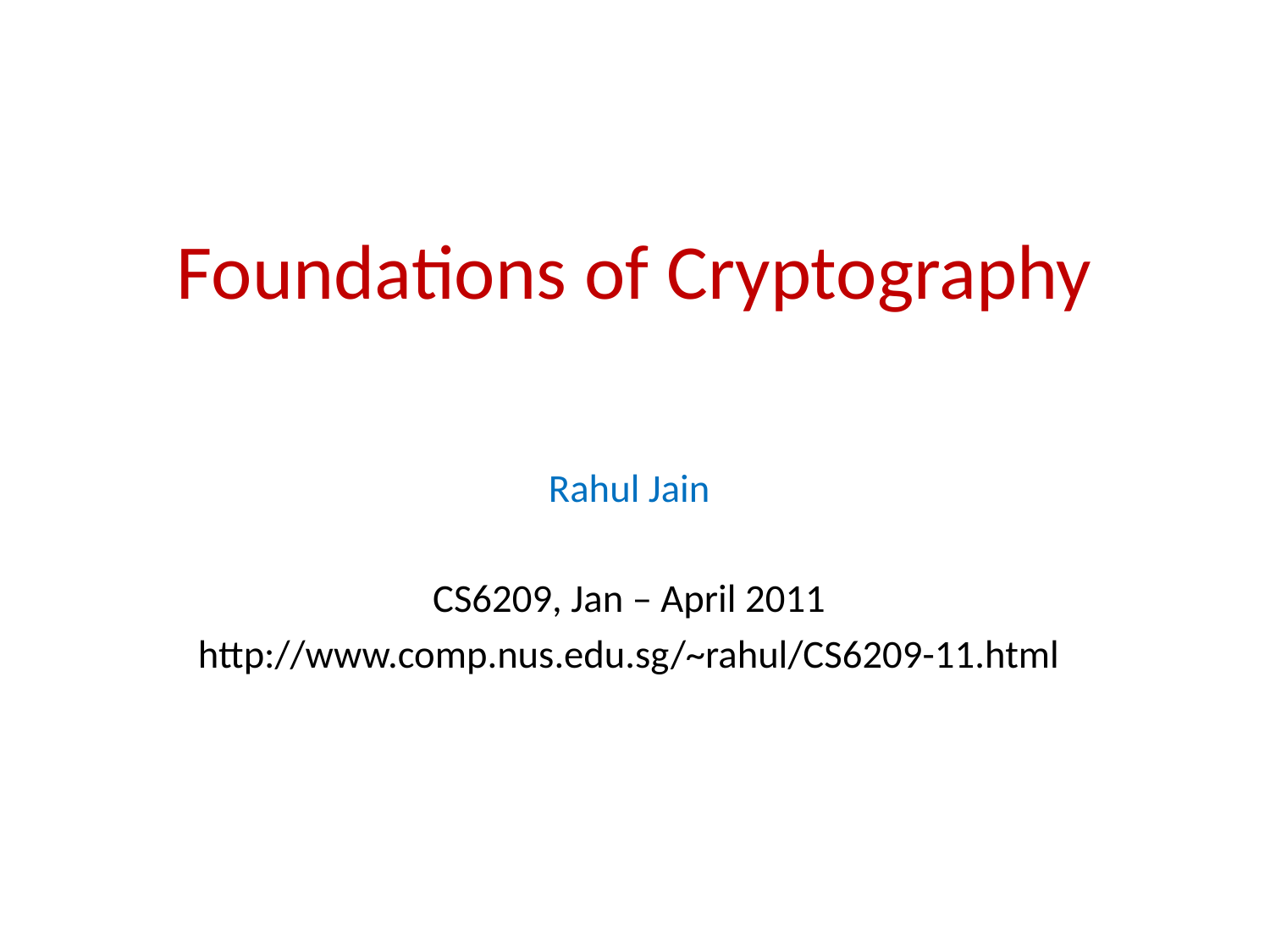

# Foundations of Cryptography
Rahul Jain

CS6209, Jan – April 2011
http://www.comp.nus.edu.sg/~rahul/CS6209-11.html